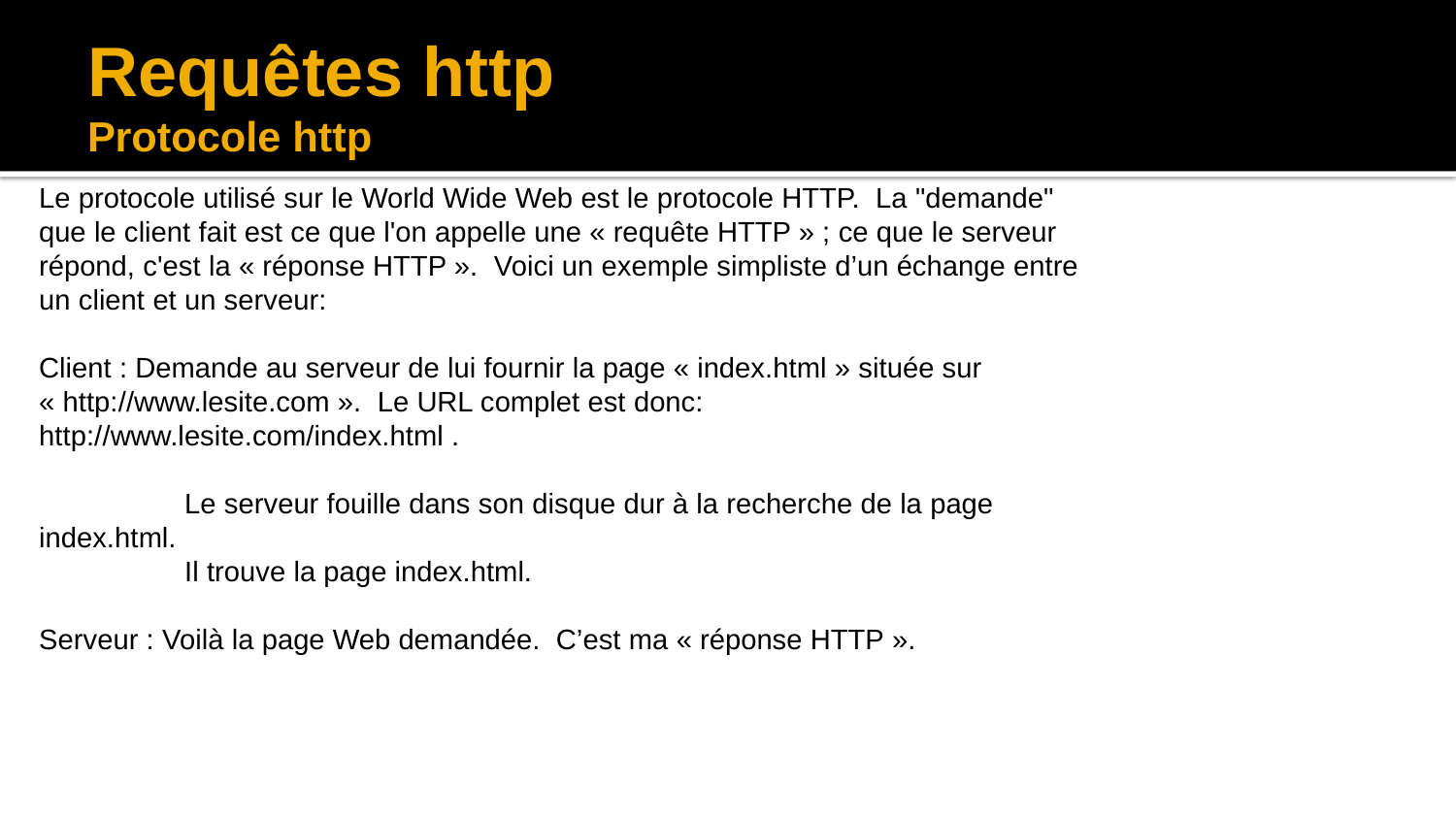

# Requêtes http Protocole http
Le protocole utilisé sur le World Wide Web est le protocole HTTP.  La "demande" que le client fait est ce que l'on appelle une « requête HTTP » ; ce que le serveur répond, c'est la « réponse HTTP ».  Voici un exemple simpliste d’un échange entre un client et un serveur:

Client : Demande au serveur de lui fournir la page « index.html » située sur « http://www.lesite.com ».  Le URL complet est donc: http://www.lesite.com/index.html .

	Le serveur fouille dans son disque dur à la recherche de la page index.html.
	Il trouve la page index.html.

Serveur : Voilà la page Web demandée.  C’est ma « réponse HTTP ».